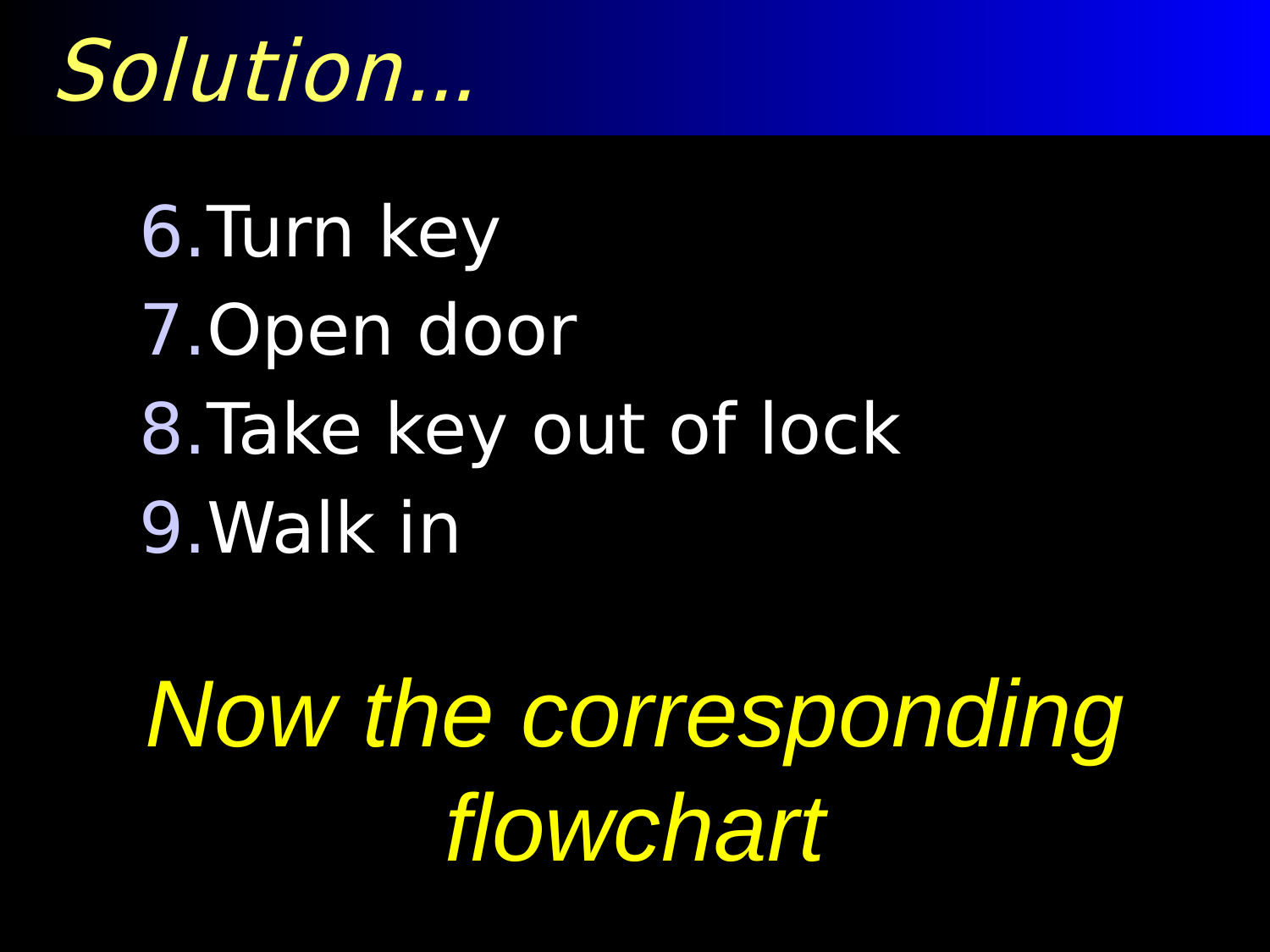

# Solution…
Turn key
Open door
Take key out of lock
Walk in
Now the corresponding flowchart